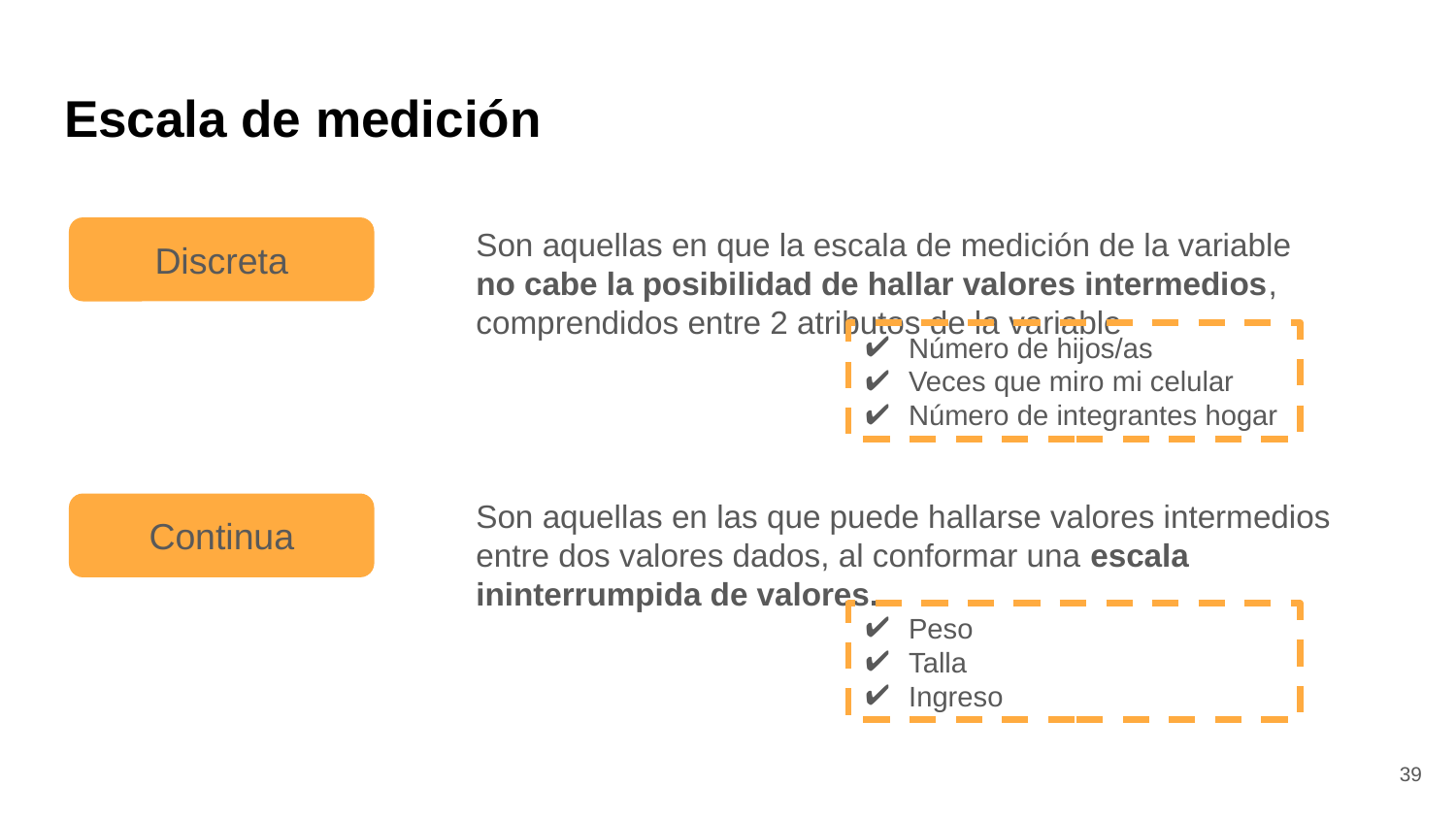

# Escala de medición
Discreta
Son aquellas en que la escala de medición de la variable no cabe la posibilidad de hallar valores intermedios, comprendidos entre 2 atributos de la variable
Número de hijos/as
Veces que miro mi celular
Número de integrantes hogar
Son aquellas en las que puede hallarse valores intermedios entre dos valores dados, al conformar una escala ininterrumpida de valores.
Continua
Peso
Talla
Ingreso
39